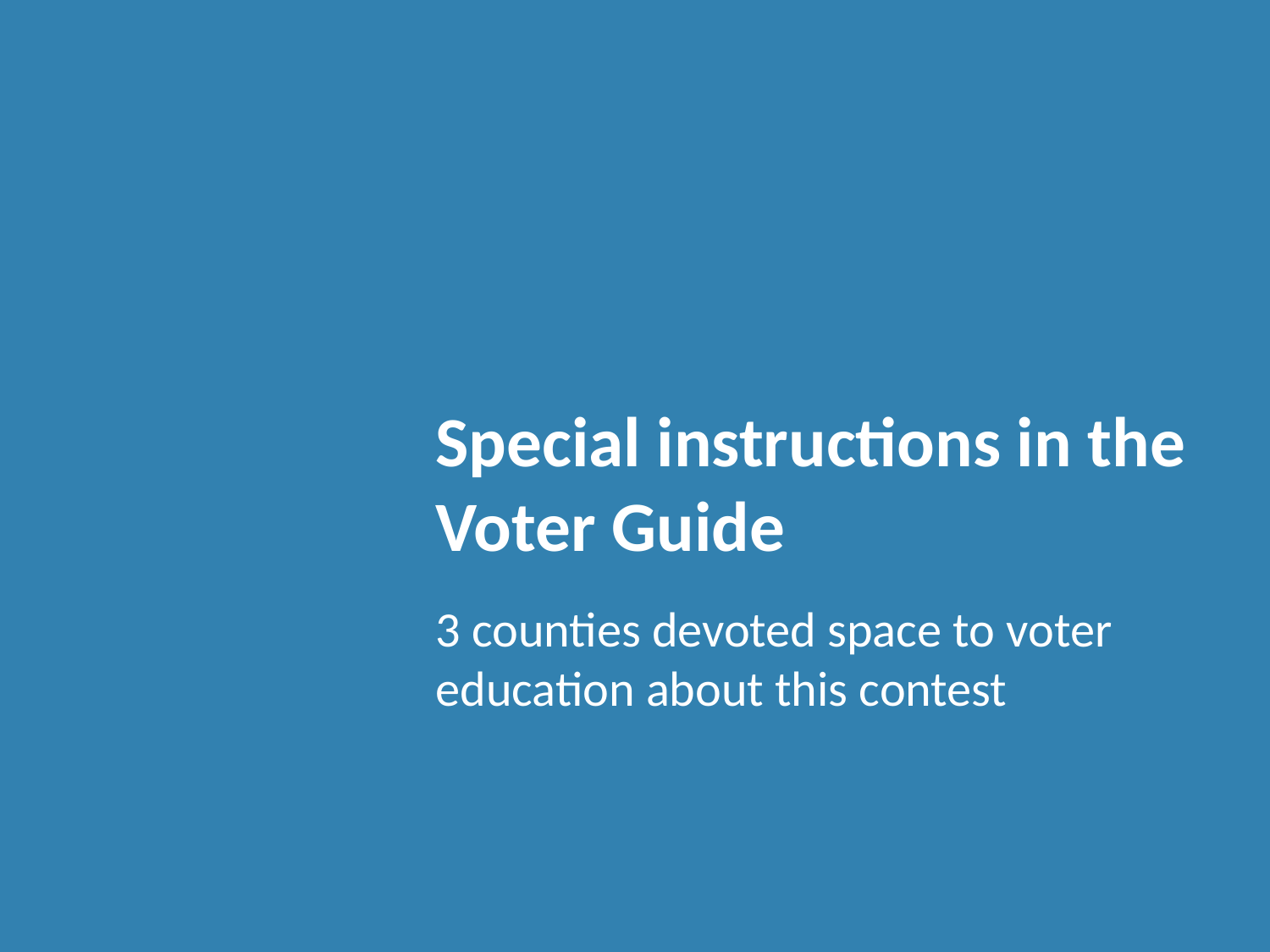

# Special instructions in the Voter Guide
3 counties devoted space to voter education about this contest